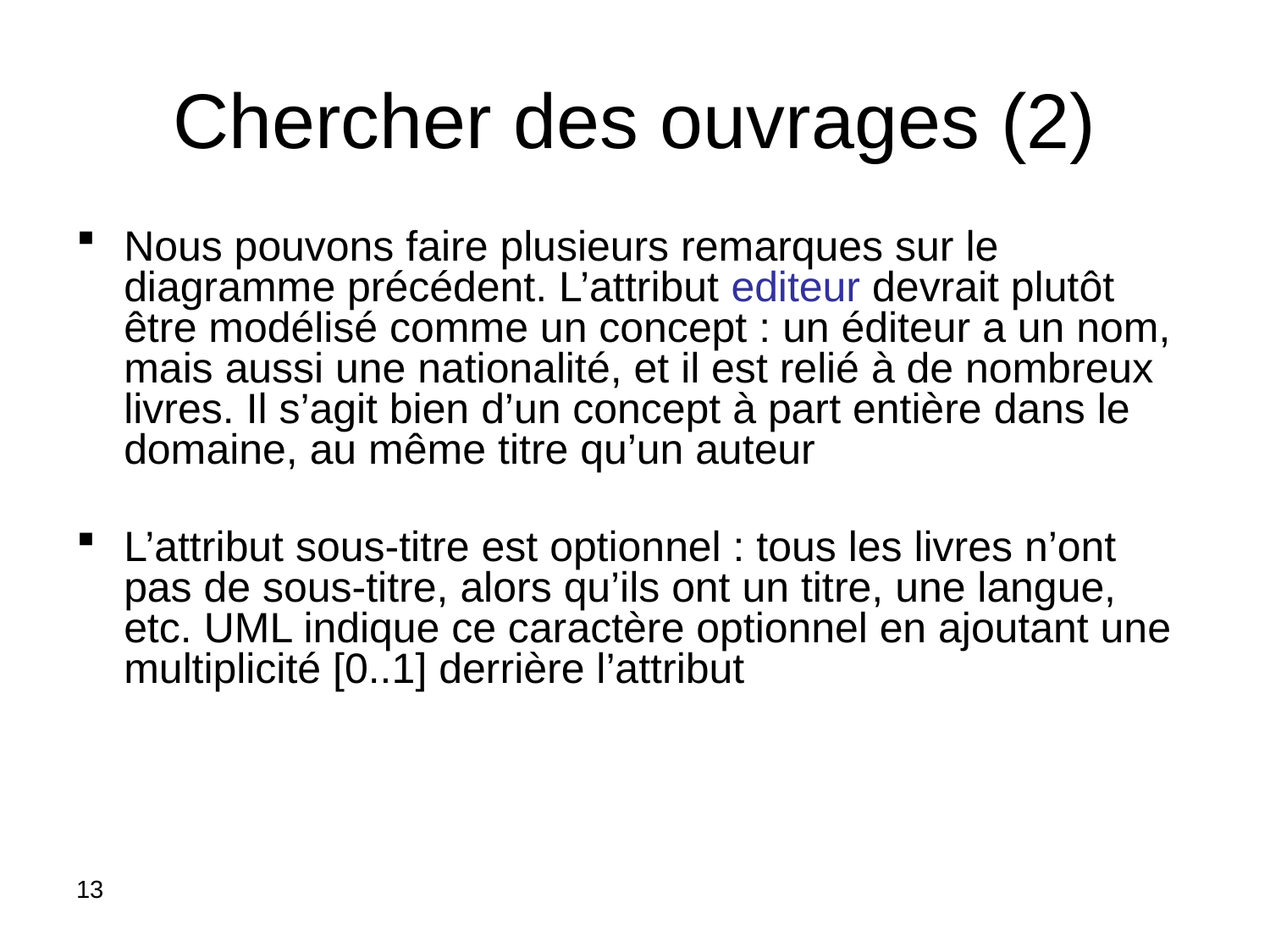

# Chercher des ouvrages (2)
Nous pouvons faire plusieurs remarques sur le diagramme précédent. L’attribut editeur devrait plutôt être modélisé comme un concept : un éditeur a un nom, mais aussi une nationalité, et il est relié à de nombreux livres. Il s’agit bien d’un concept à part entière dans le domaine, au même titre qu’un auteur

L’attribut sous-titre est optionnel : tous les livres n’ont pas de sous-titre, alors qu’ils ont un titre, une langue, etc. UML indique ce caractère optionnel en ajoutant une multiplicité [0..1] derrière l’attribut
13